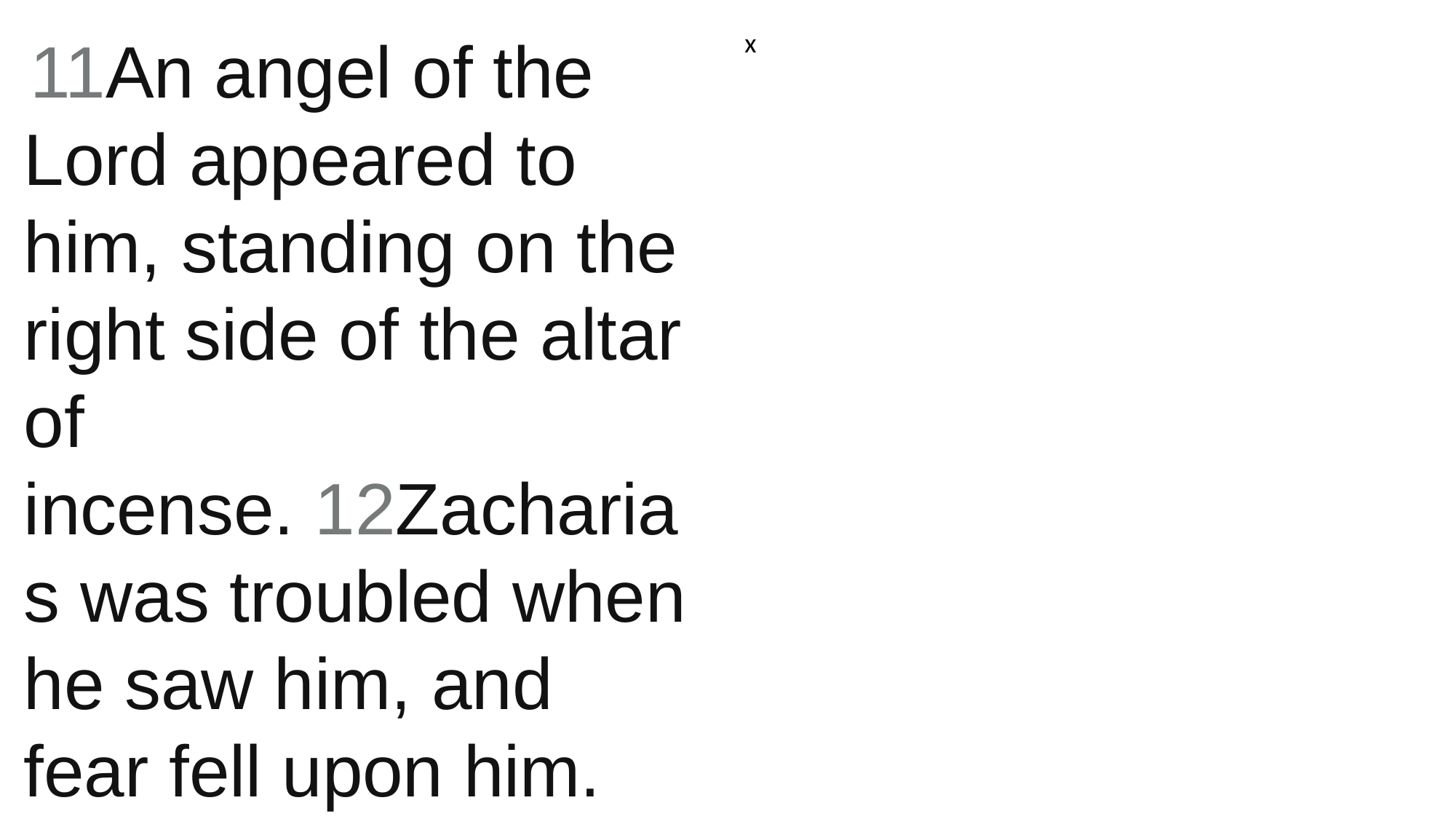

x
 11An angel of the Lord appeared to him, standing on the right side of the altar of incense. 12Zacharias was troubled when he saw him, and fear fell upon him.